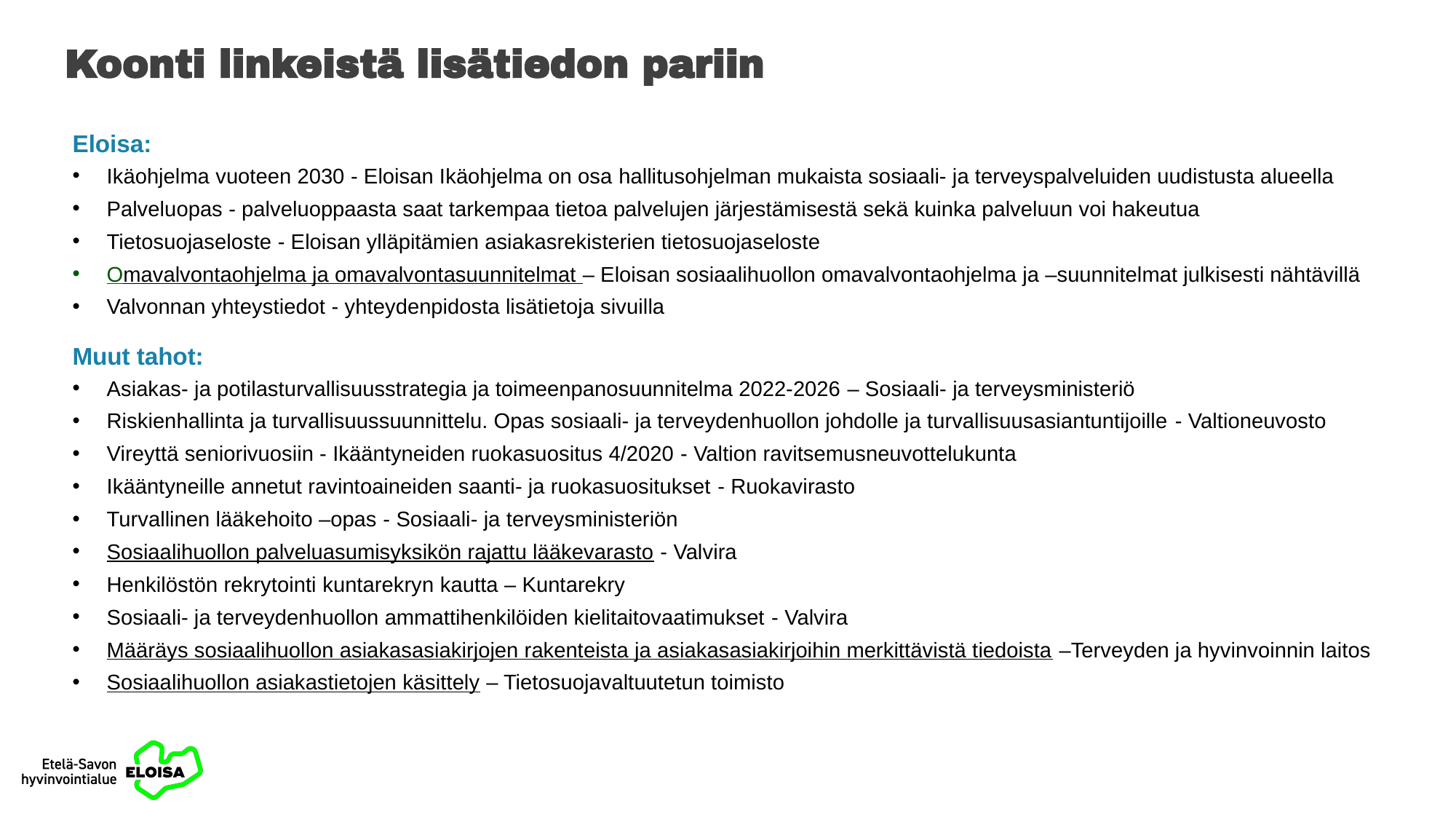

# Koonti linkeistä lisätiedon pariin
Eloisa:
Ikäohjelma vuoteen 2030 - Eloisan Ikäohjelma on osa hallitusohjelman mukaista sosiaali- ja terveyspalveluiden uudistusta alueella
Palveluopas - palveluoppaasta saat tarkempaa tietoa palvelujen järjestämisestä sekä kuinka palveluun voi hakeutua
Tietosuojaseloste - Eloisan ylläpitämien asiakasrekisterien tietosuojaseloste
Omavalvontaohjelma ja omavalvontasuunnitelmat – Eloisan sosiaalihuollon omavalvontaohjelma ja –suunnitelmat julkisesti nähtävillä
Valvonnan yhteystiedot - yhteydenpidosta lisätietoja sivuilla

Muut tahot:
Asiakas- ja potilasturvallisuusstrategia ja toimeenpanosuunnitelma 2022-2026 – Sosiaali- ja terveysministeriö
Riskienhallinta ja turvallisuussuunnittelu. Opas sosiaali- ja terveydenhuollon johdolle ja turvallisuusasiantuntijoille - Valtioneuvosto
Vireyttä seniorivuosiin - Ikääntyneiden ruokasuositus 4/2020 - Valtion ravitsemusneuvottelukunta
Ikääntyneille annetut ravintoaineiden saanti- ja ruokasuositukset - Ruokavirasto
Turvallinen lääkehoito –opas - Sosiaali- ja terveysministeriön
Sosiaalihuollon palveluasumisyksikön rajattu lääkevarasto - Valvira
Henkilöstön rekrytointi kuntarekryn kautta – Kuntarekry
Sosiaali- ja terveydenhuollon ammattihenkilöiden kielitaitovaatimukset - Valvira
Määräys sosiaalihuollon asiakasasiakirjojen rakenteista ja asiakasasiakirjoihin merkittävistä tiedoista –Terveyden ja hyvinvoinnin laitos
Sosiaalihuollon asiakastietojen käsittely – Tietosuojavaltuutetun toimisto